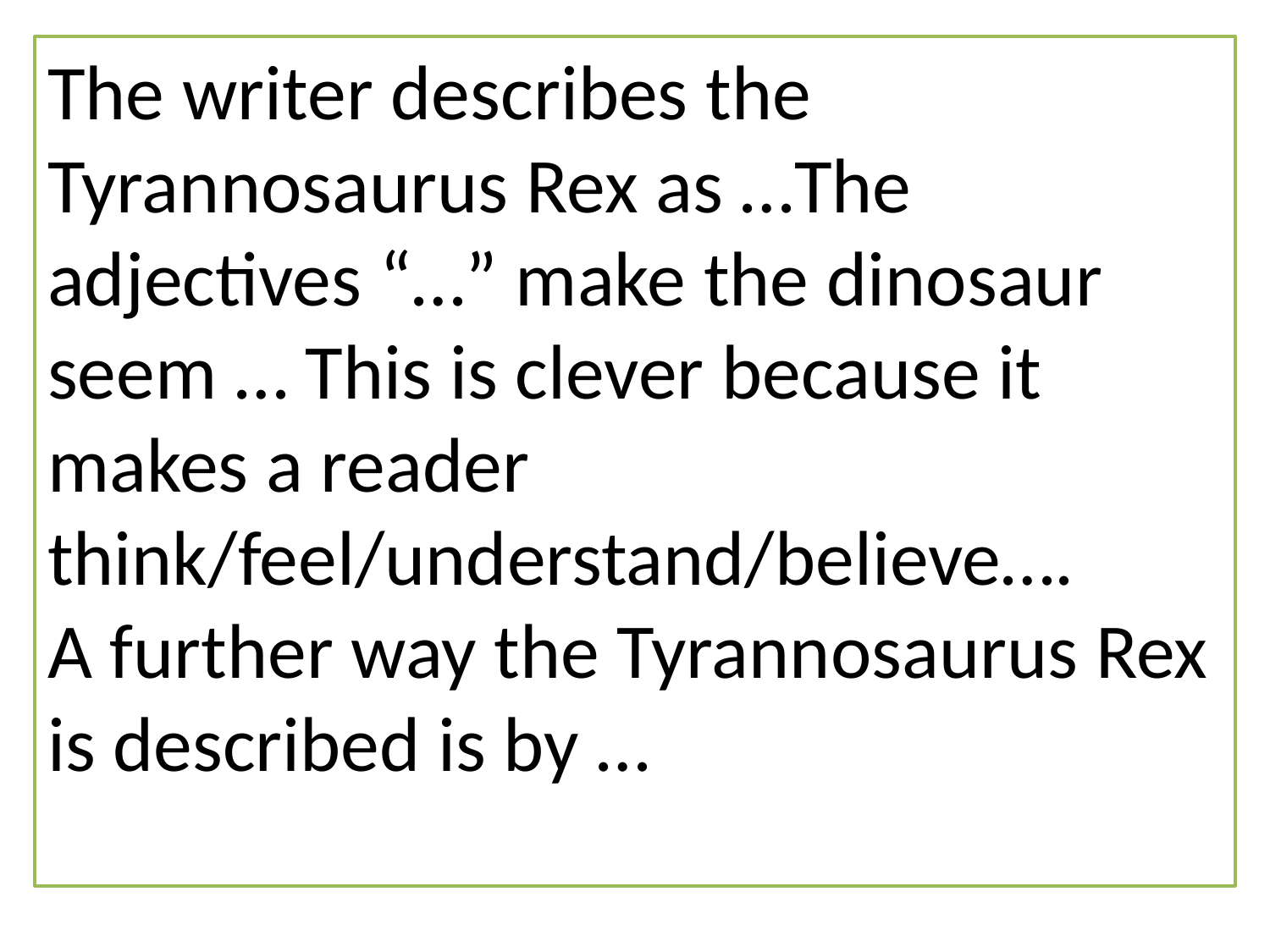

The writer describes the Tyrannosaurus Rex as …The adjectives “…” make the dinosaur seem … This is clever because it makes a reader think/feel/understand/believe….
A further way the Tyrannosaurus Rex is described is by …